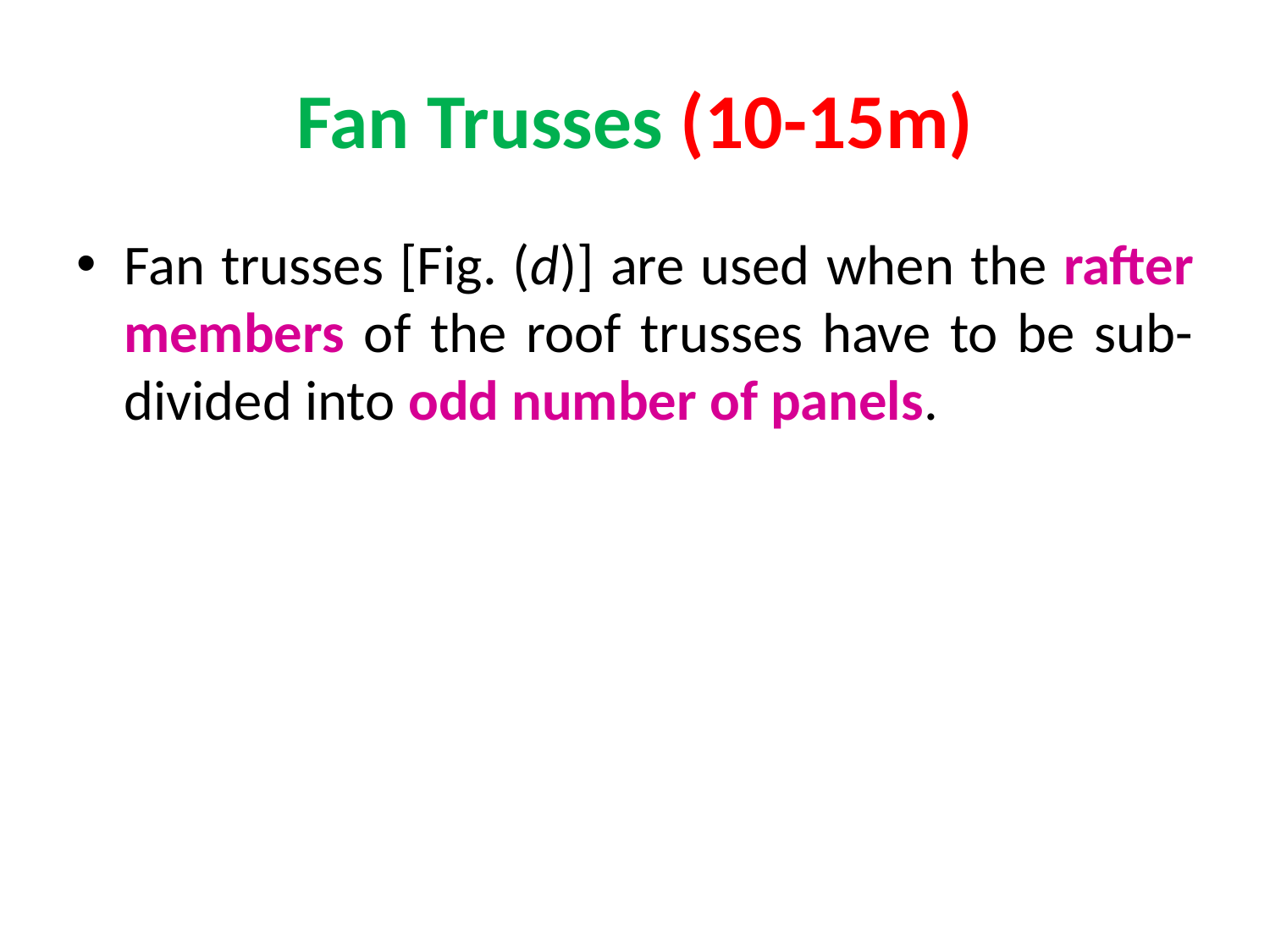

# Fan Trusses (10-15m)
Fan trusses [Fig. (d)] are used when the rafter members of the roof trusses have to be sub-divided into odd number of panels.